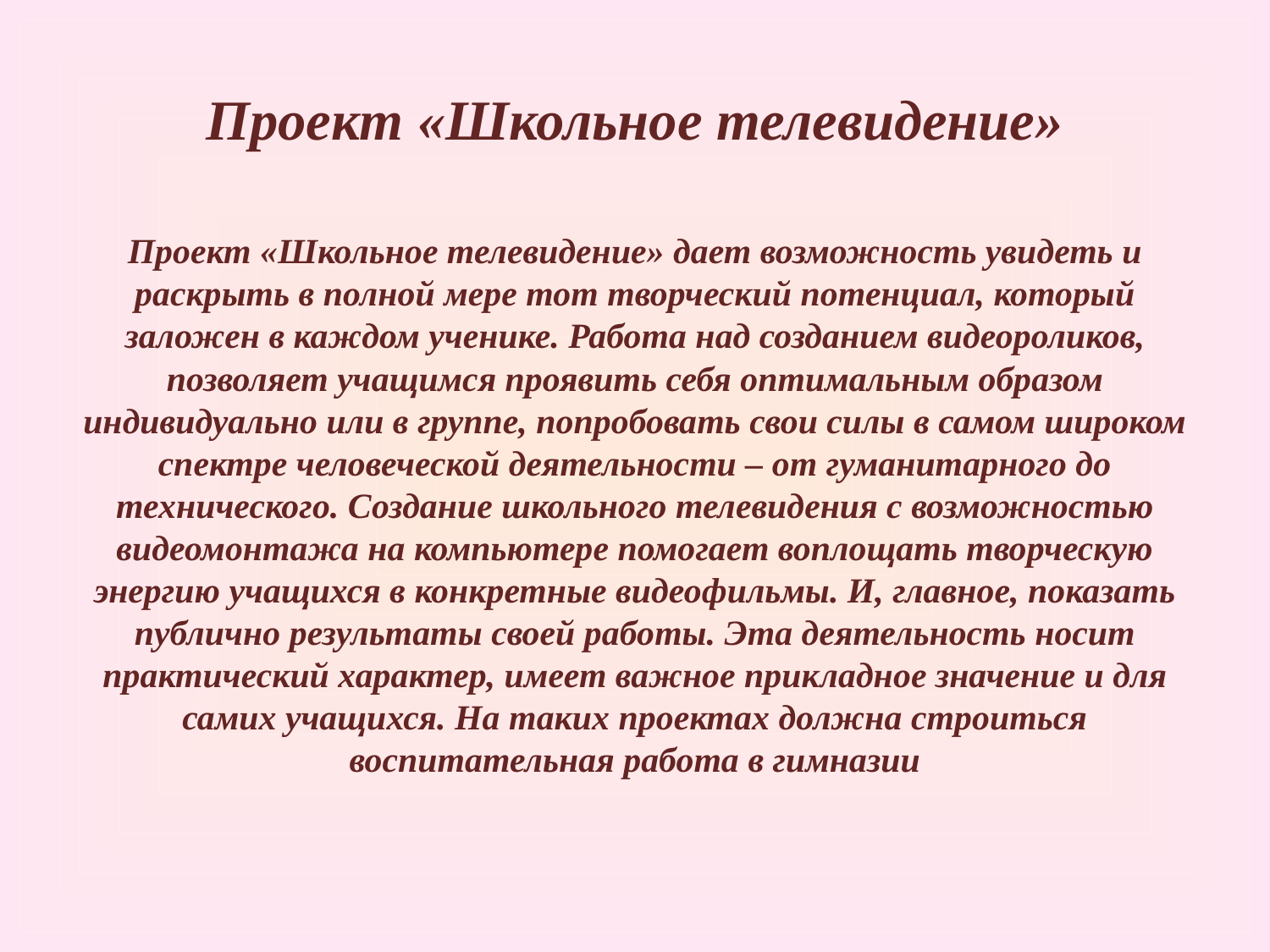

# Проект «Школьное телевидение»
Проект «Школьное телевидение» дает возможность увидеть и раскрыть в полной мере тот творческий потенциал, который заложен в каждом ученике. Работа над созданием видеороликов, позволяет учащимся проявить себя оптимальным образом индивидуально или в группе, попробовать свои силы в самом широком спектре человеческой деятельности – от гуманитарного до технического. Создание школьного телевидения с возможностью видеомонтажа на компьютере помогает воплощать творческую энергию учащихся в конкретные видеофильмы. И, главное, показать публично результаты своей работы. Эта деятельность носит практический характер, имеет важное прикладное значение и для самих учащихся. На таких проектах должна строиться воспитательная работа в гимназии